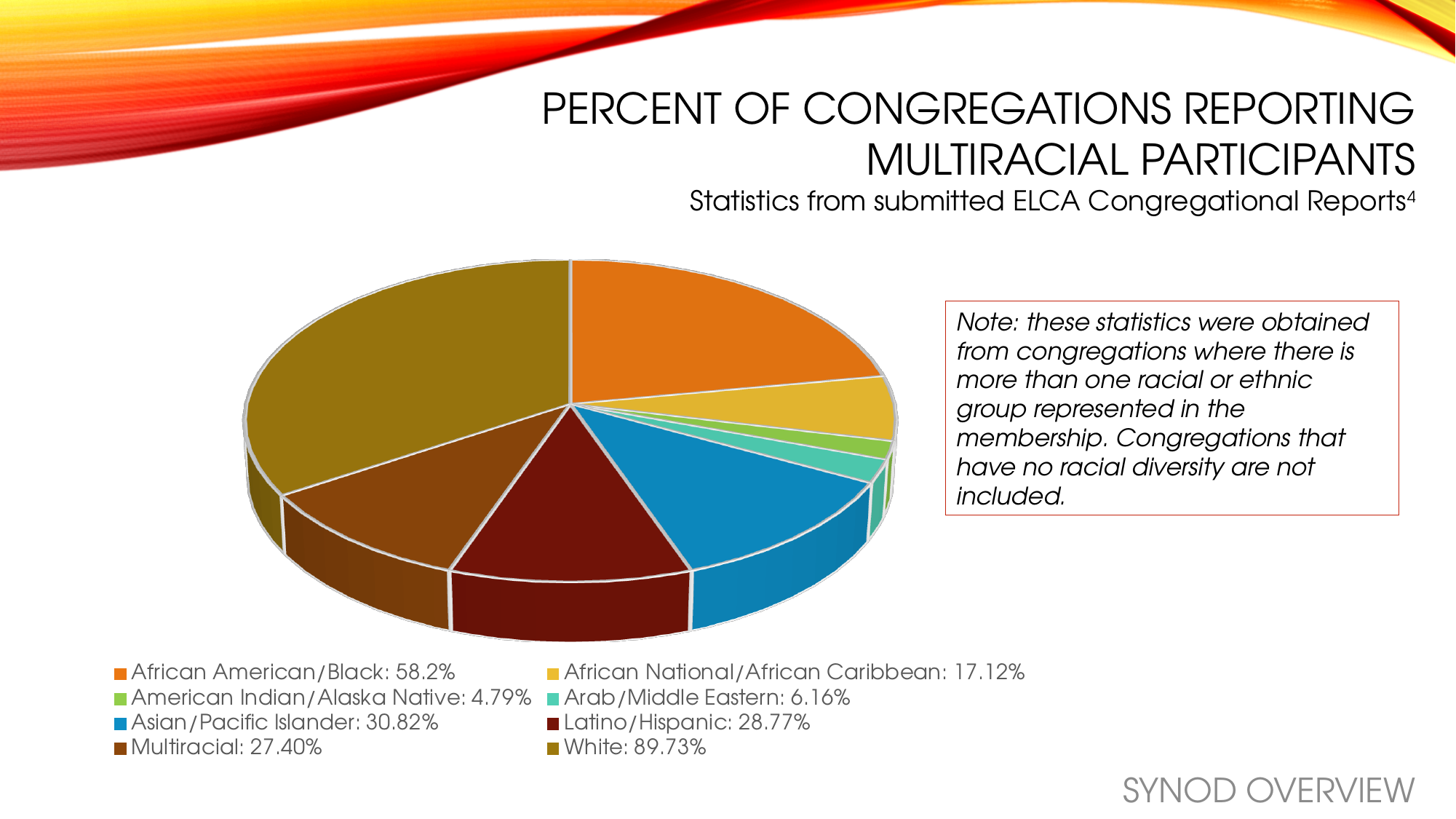

PERCENT OF CONGREGATIONS REPORTING
MULTIRACIAL PARTICIPANTS
Statistics from submitted ELCA Congregational Reports4

[unsupported chart]

Note: these statistics were obtained from congregations where there is more than one racial or ethnic group represented in the membership. Congregations that have no racial diversity are not included.
SYNOD OVERVIEW